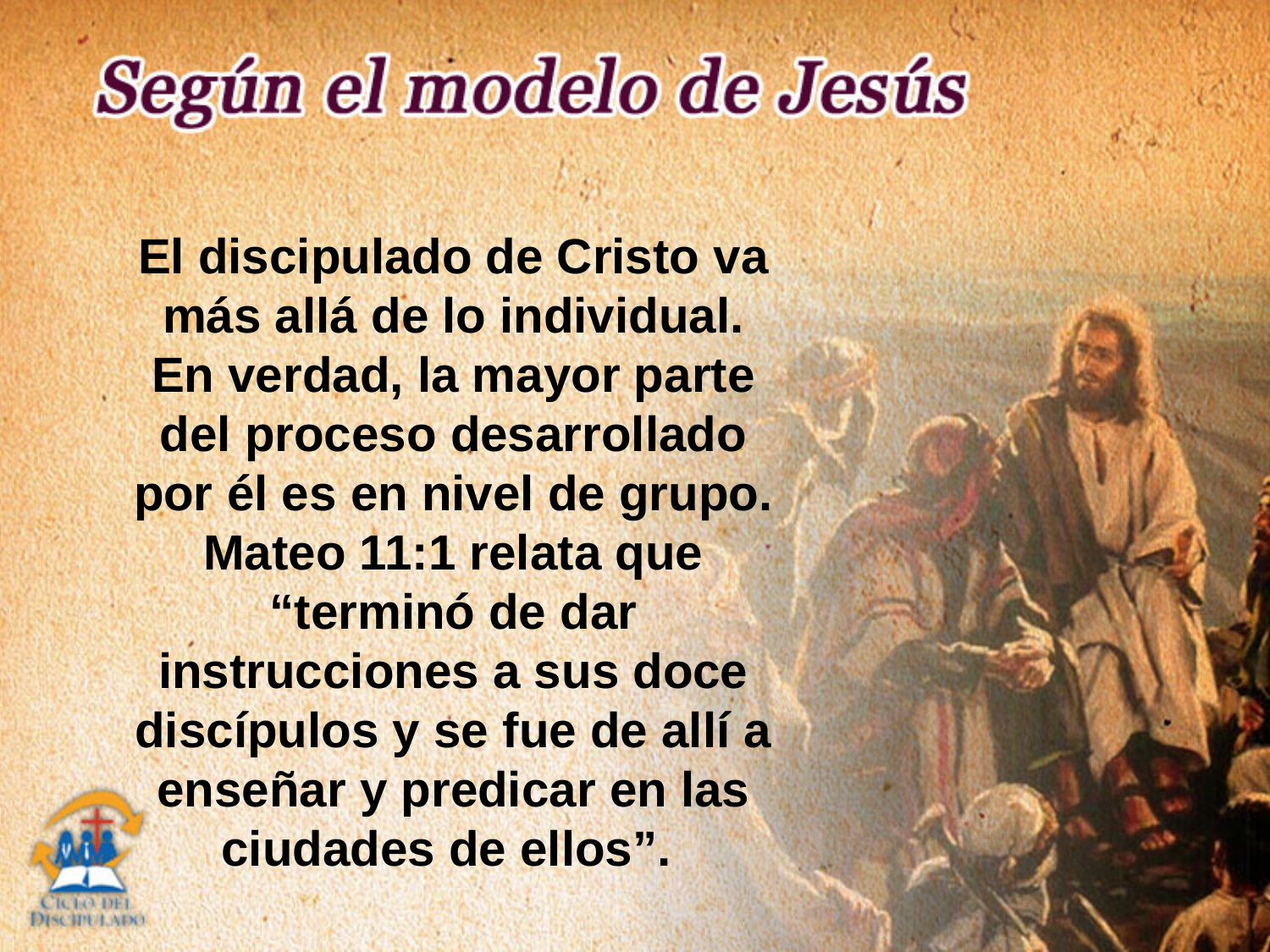

El discipulado de Cristo va más allá de lo individual. En verdad, la mayor parte del proceso desarrollado por él es en nivel de grupo. Mateo 11:1 relata que “terminó de dar instrucciones a sus doce discípulos y se fue de allí a enseñar y predicar en las ciudades de ellos”.